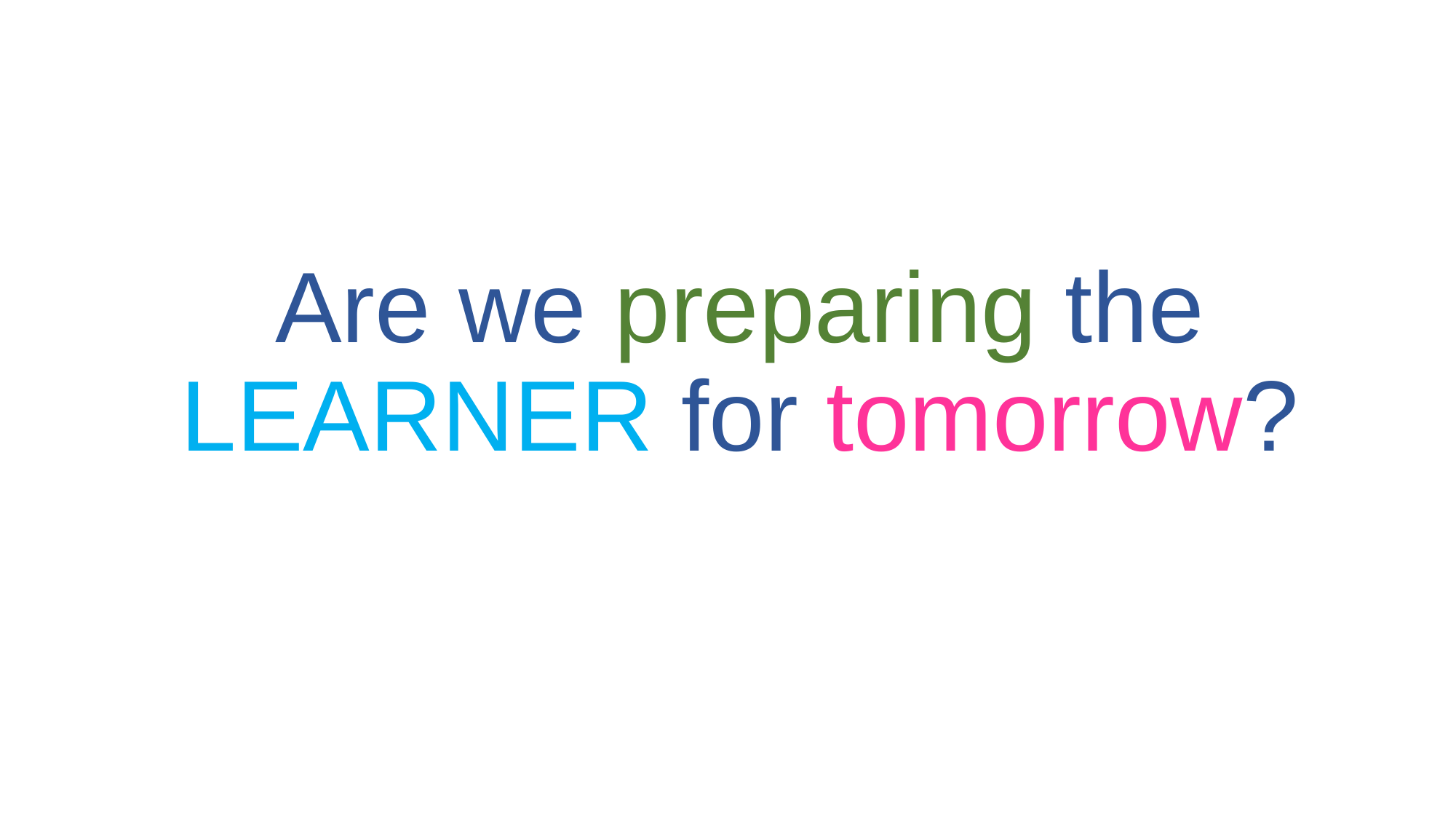

# Are we preparing the LEARNER for tomorrow?